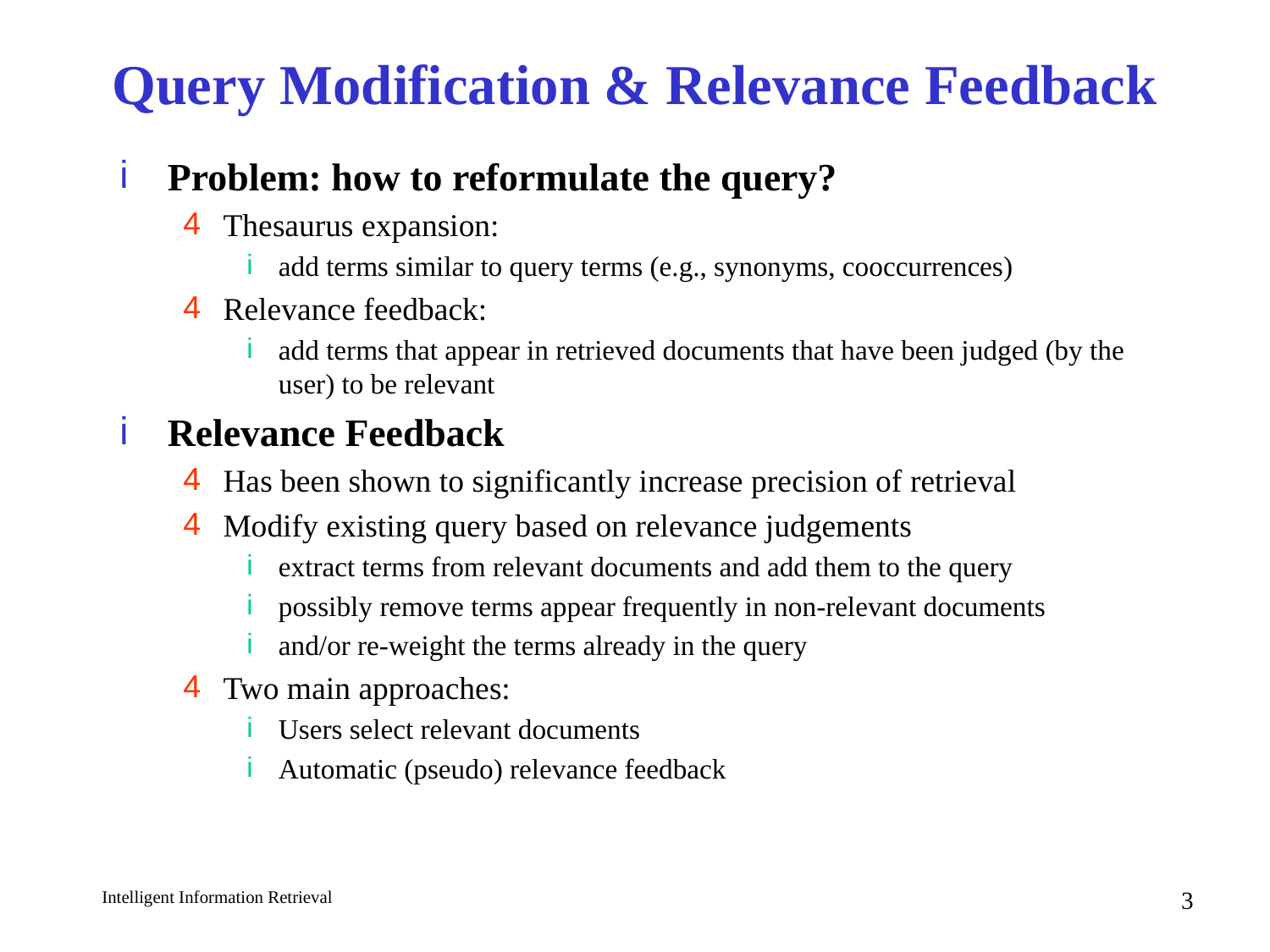

# Query Modification & Relevance Feedback
Problem: how to reformulate the query?
Thesaurus expansion:
add terms similar to query terms (e.g., synonyms, cooccurrences)
Relevance feedback:
add terms that appear in retrieved documents that have been judged (by the user) to be relevant
Relevance Feedback
Has been shown to significantly increase precision of retrieval
Modify existing query based on relevance judgements
extract terms from relevant documents and add them to the query
possibly remove terms appear frequently in non-relevant documents
and/or re-weight the terms already in the query
Two main approaches:
Users select relevant documents
Automatic (pseudo) relevance feedback
3
Intelligent Information Retrieval